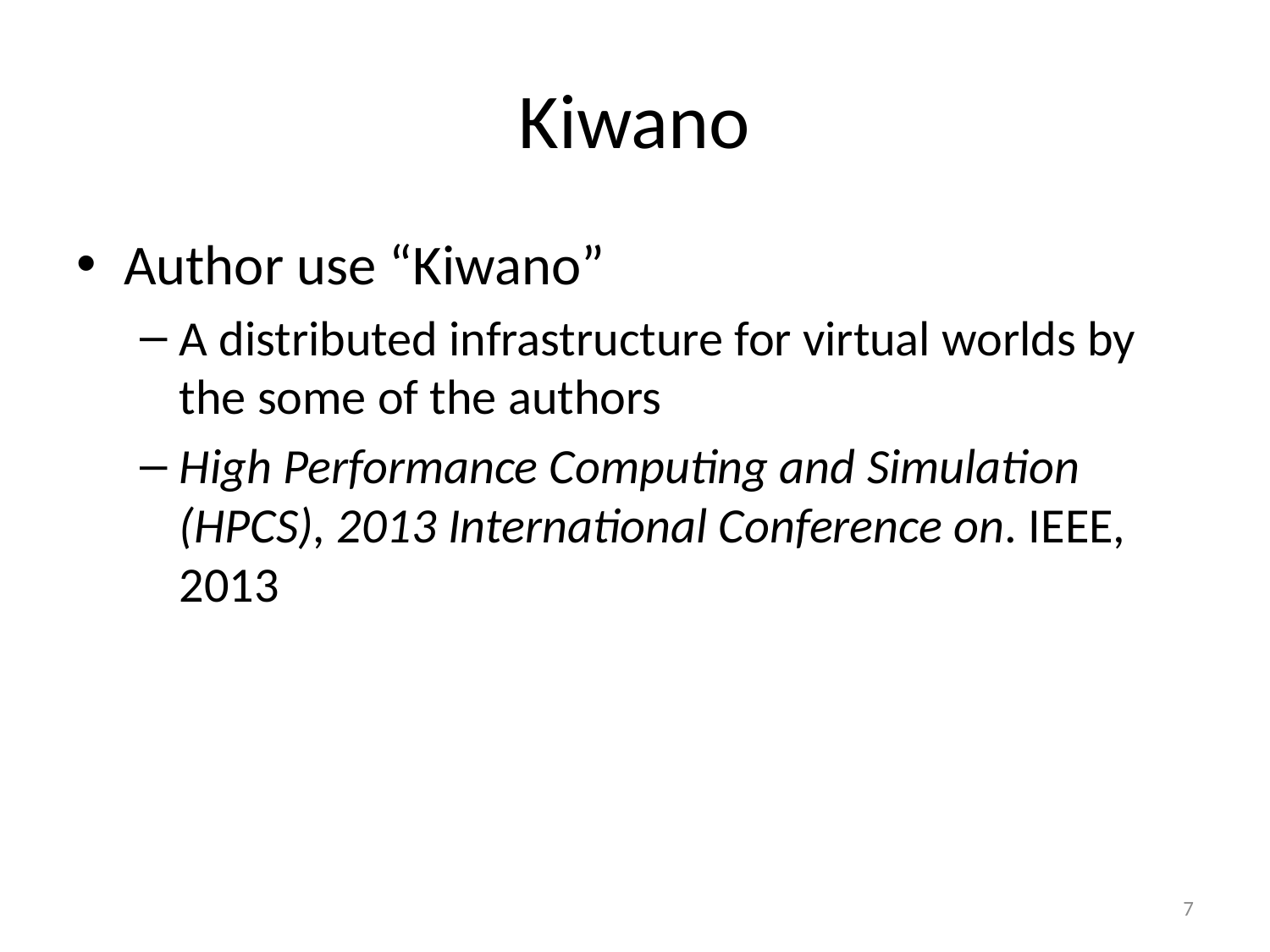

# Kiwano
Author use “Kiwano”
A distributed infrastructure for virtual worlds by the some of the authors
High Performance Computing and Simulation (HPCS), 2013 International Conference on. IEEE, 2013

7